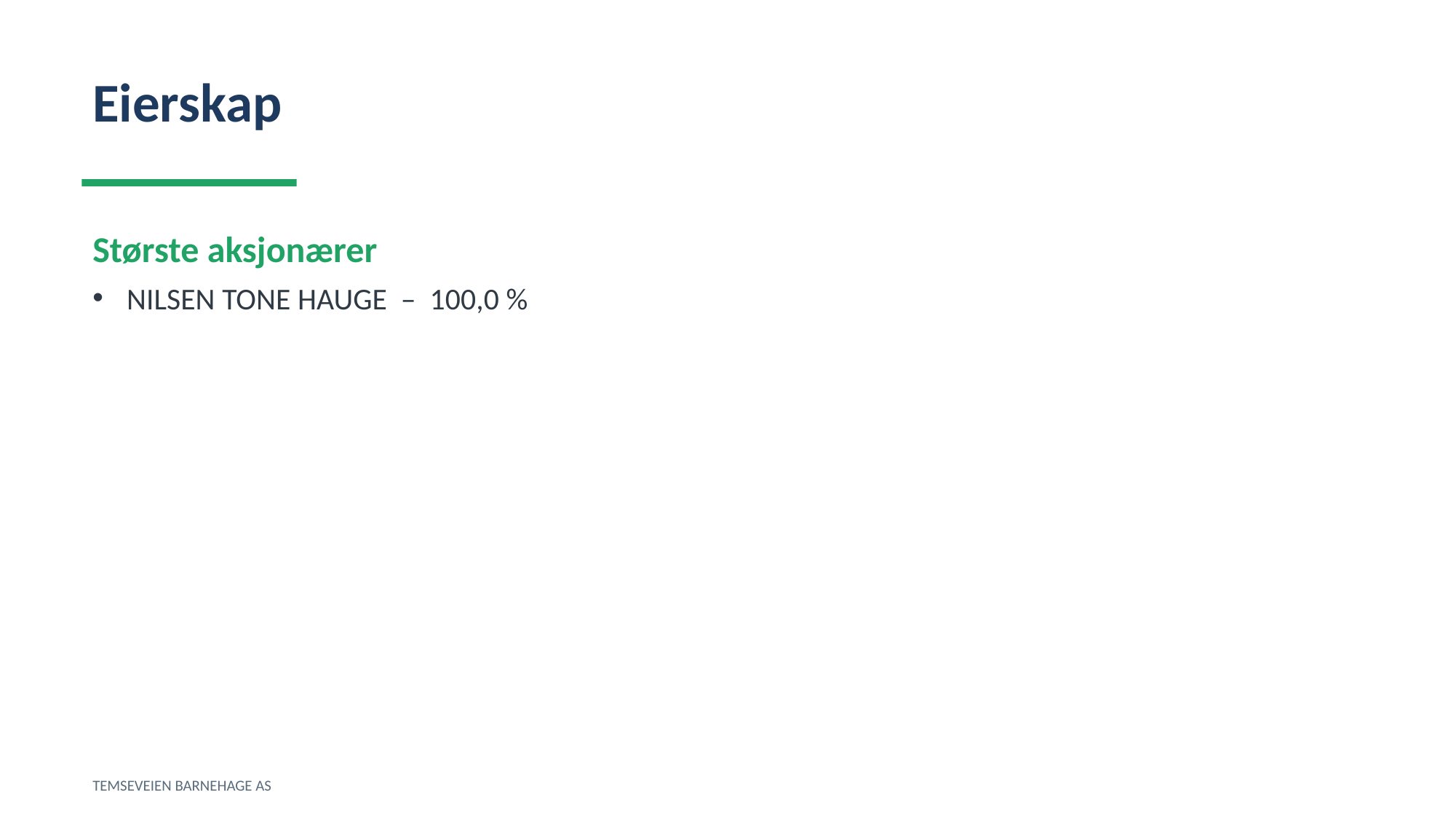

Eierskap

Største aksjonærer
NILSEN TONE HAUGE  –  100,0 %
TEMSEVEIEN BARNEHAGE AS